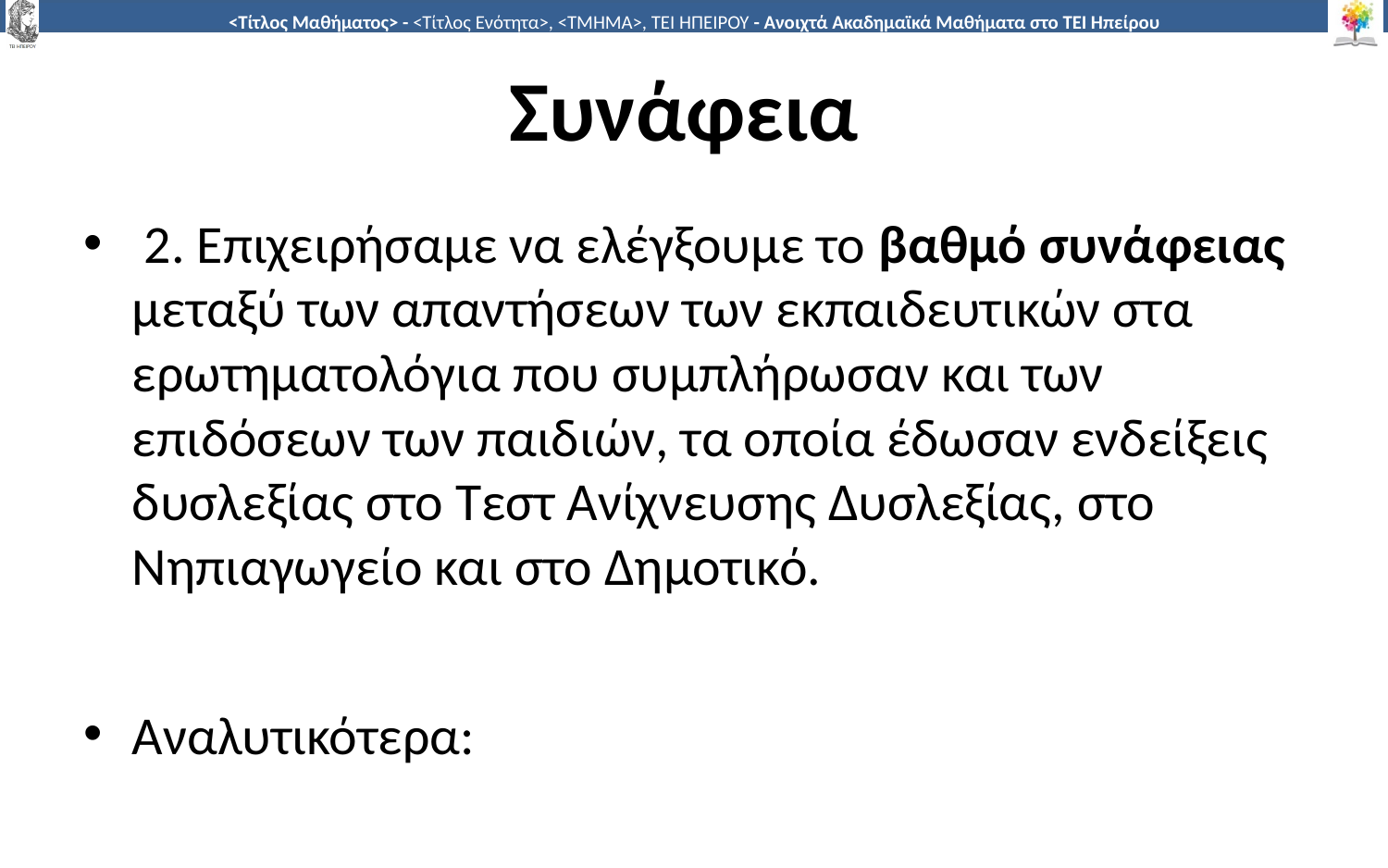

# Συνάφεια
 2. Επιχειρήσαμε να ελέγξουμε το βαθμό συνάφειας μεταξύ των απαντήσεων των εκπαιδευτικών στα ερωτηματολόγια που συμπλήρωσαν και των επιδόσεων των παιδιών, τα οποία έδωσαν ενδείξεις δυσλεξίας στο Τεστ Ανίχνευσης Δυσλεξίας, στο Νηπιαγωγείο και στο Δημοτικό.

Αναλυτικότερα: